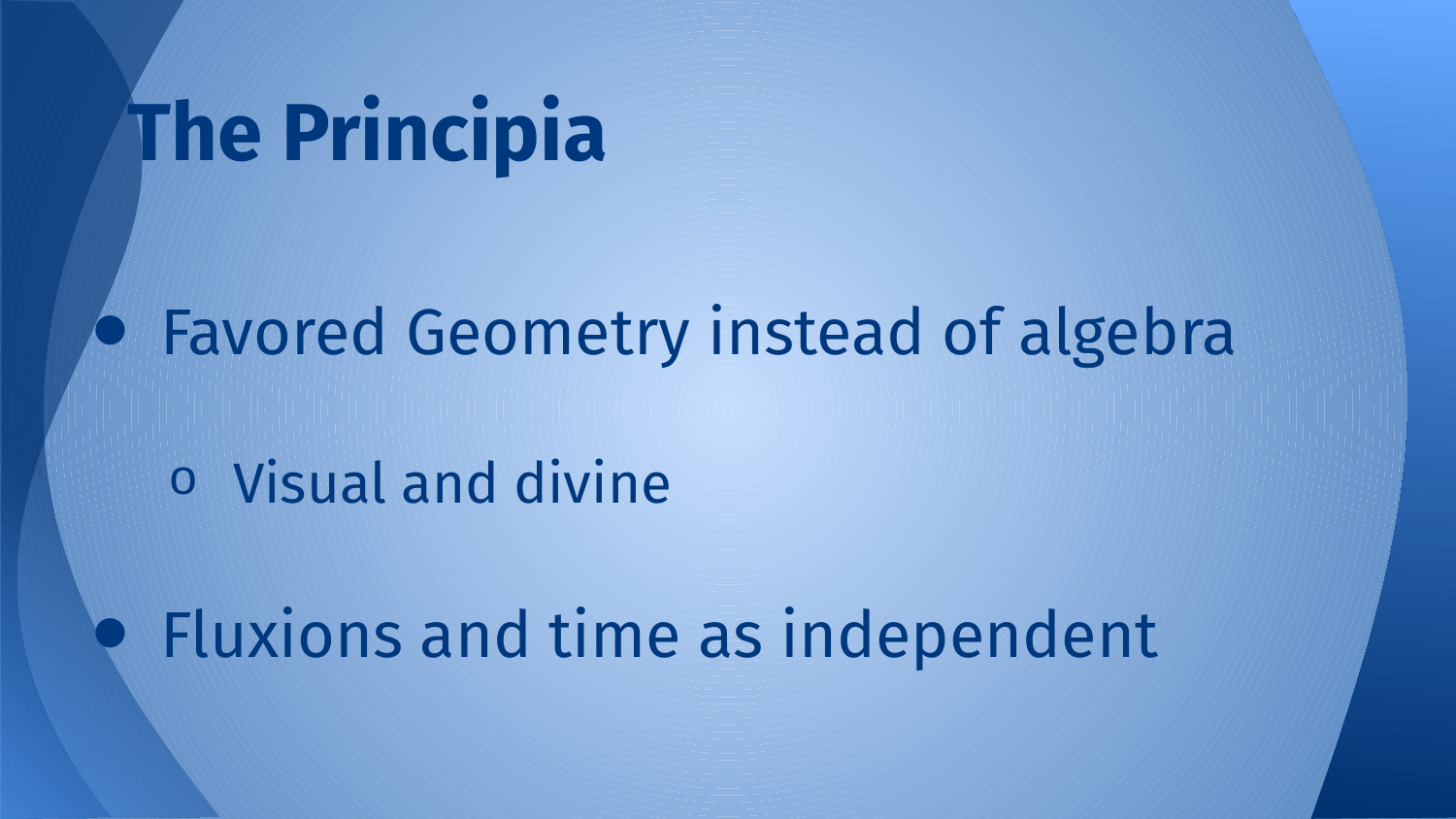

# The Principia
Favored Geometry instead of algebra
Visual and divine
Fluxions and time as independent